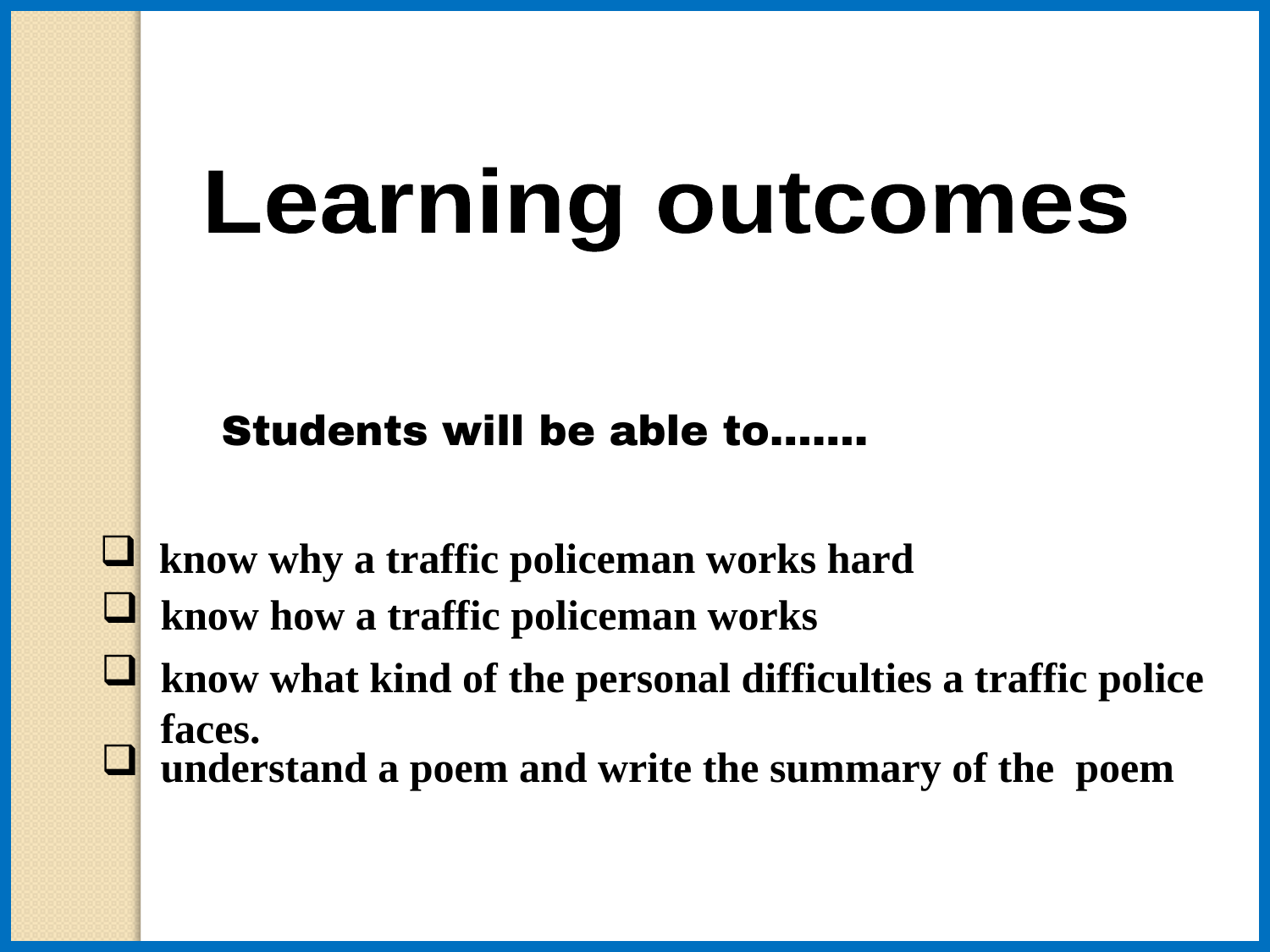

Learning outcomes
Students will be able to…….
know why a traffic policeman works hard
know how a traffic policeman works
know what kind of the personal difficulties a traffic police faces.
understand a poem and write the summary of the  poem